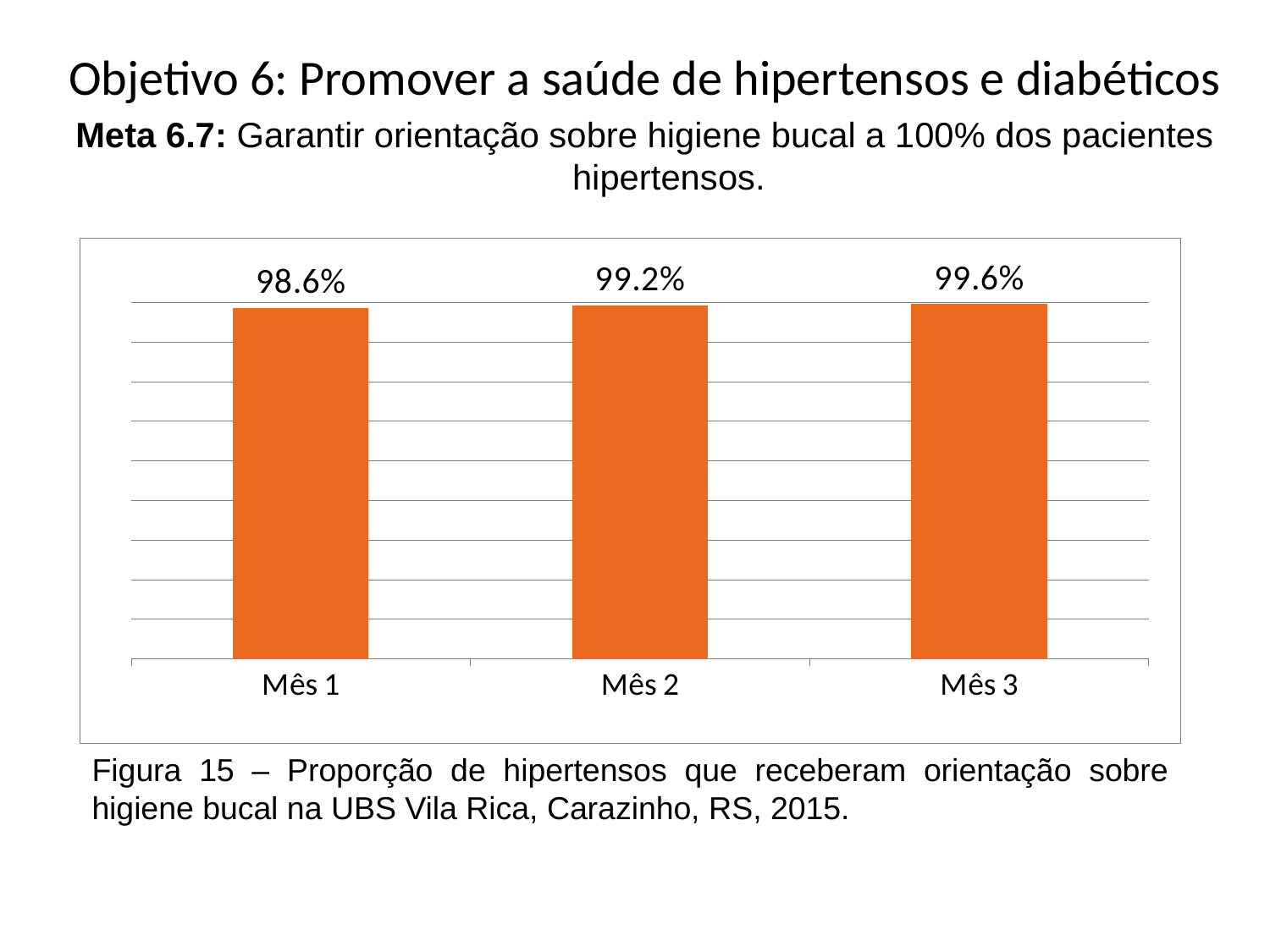

Objetivo 6: Promover a saúde de hipertensos e diabéticos
Meta 6.7: Garantir orientação sobre higiene bucal a 100% dos pacientes hipertensos.

### Chart

| Category | Proporção de hipertensos que receberam orientação sobre higiene bucal |
|---|---|
| Mês 1 | 0.9861111111111112 |
| Mês 2 | 0.9921874999999996 |
| Mês 3 | 0.9962546816479394 |
Figura 15 – Proporção de hipertensos que receberam orientação sobre higiene bucal na UBS Vila Rica, Carazinho, RS, 2015.